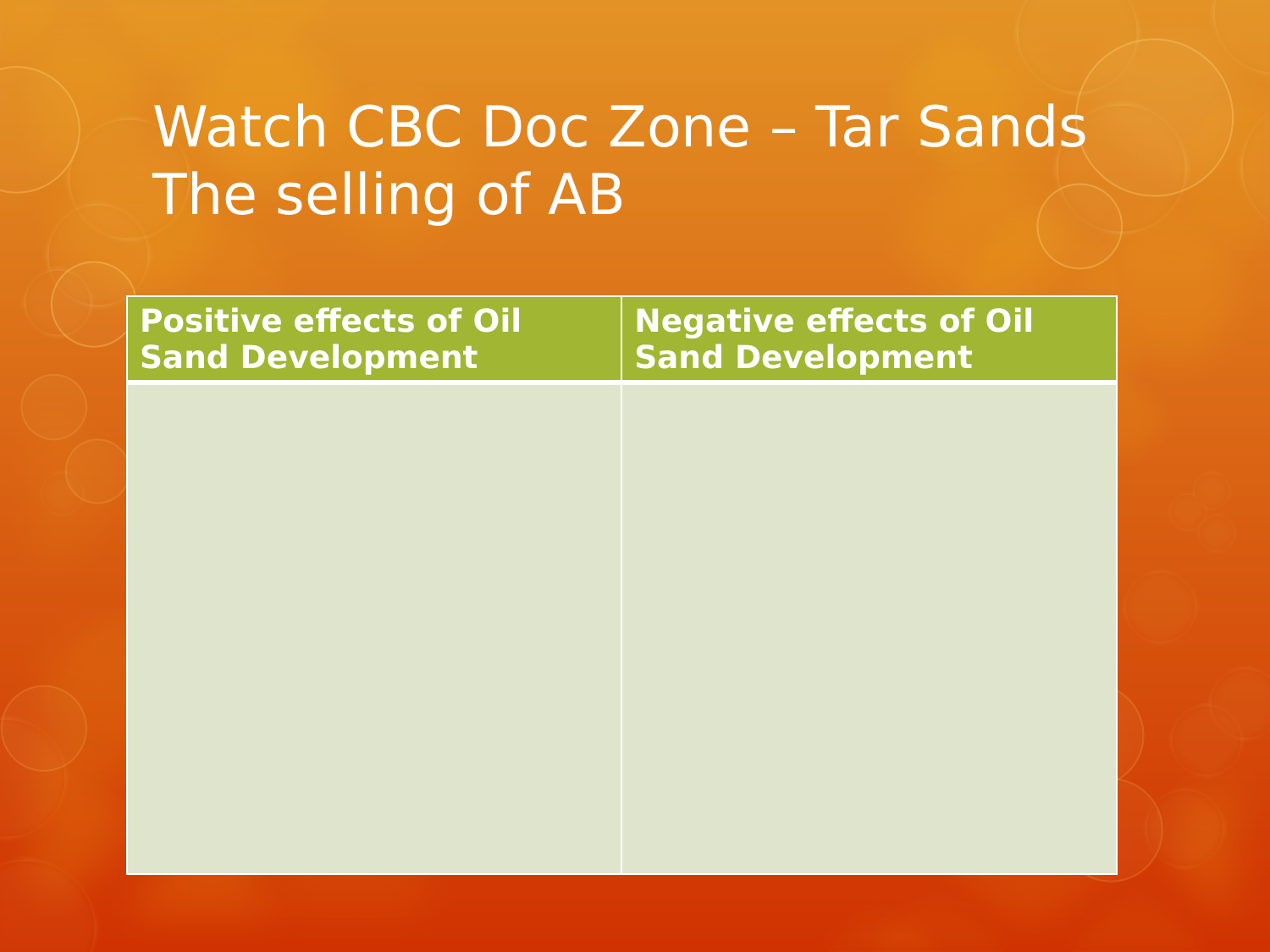

# Watch CBC Doc Zone – Tar Sands The selling of AB
| Positive effects of Oil Sand Development | Negative effects of Oil Sand Development |
| --- | --- |
|  |  |